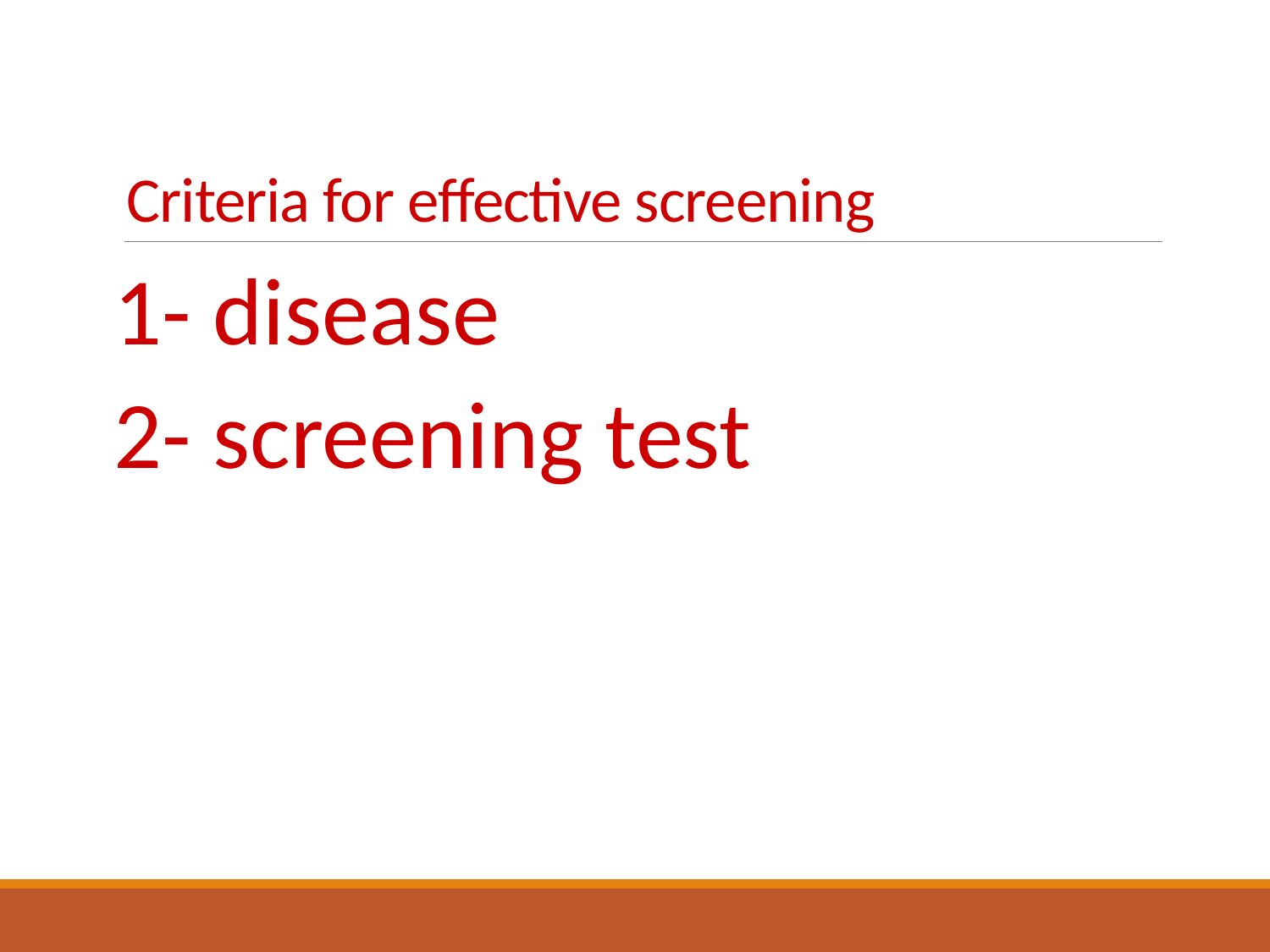

# Criteria for effective screening
1- disease
2- screening test